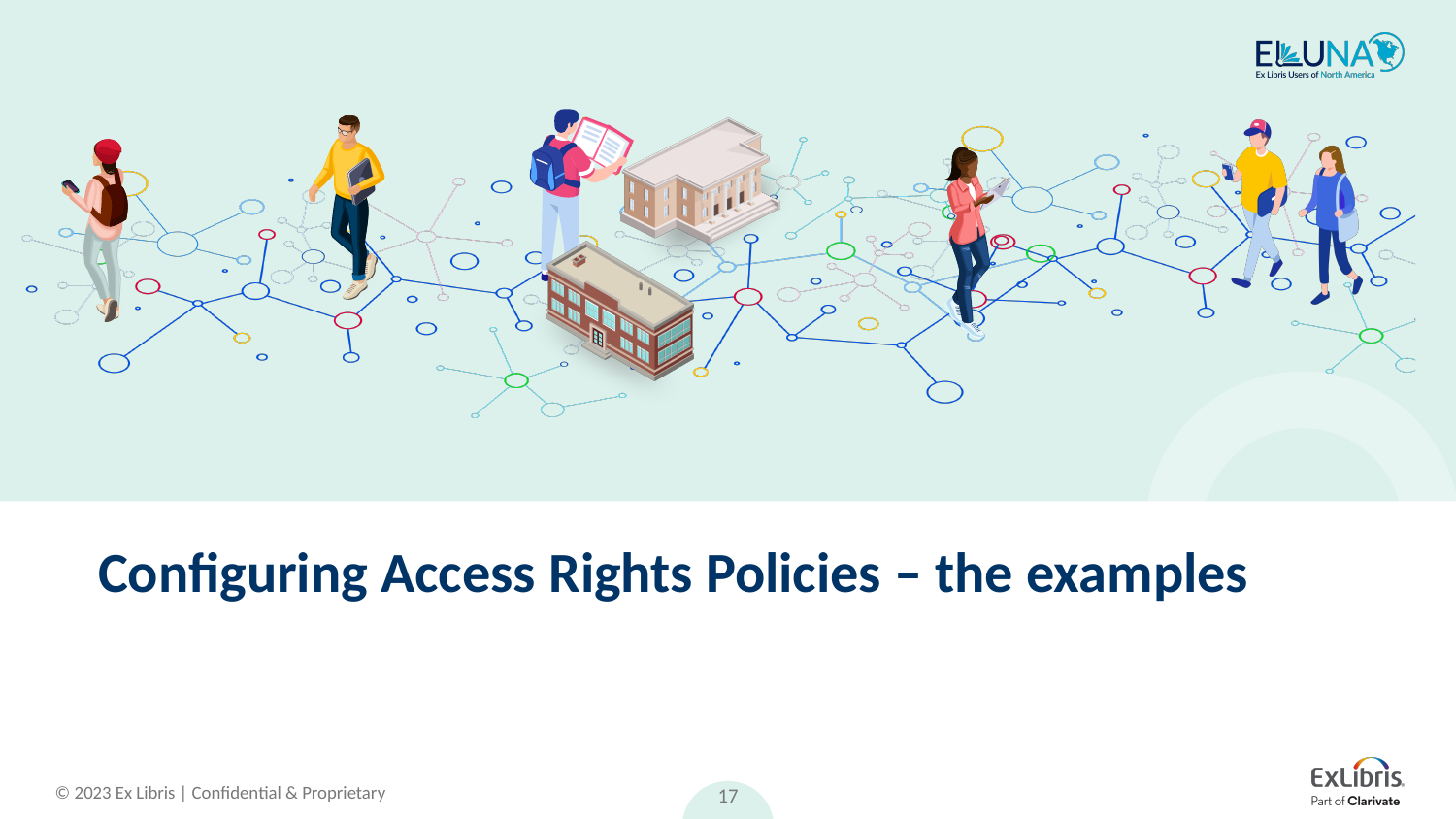

# Configuring Access Rights Policies – the examples
17